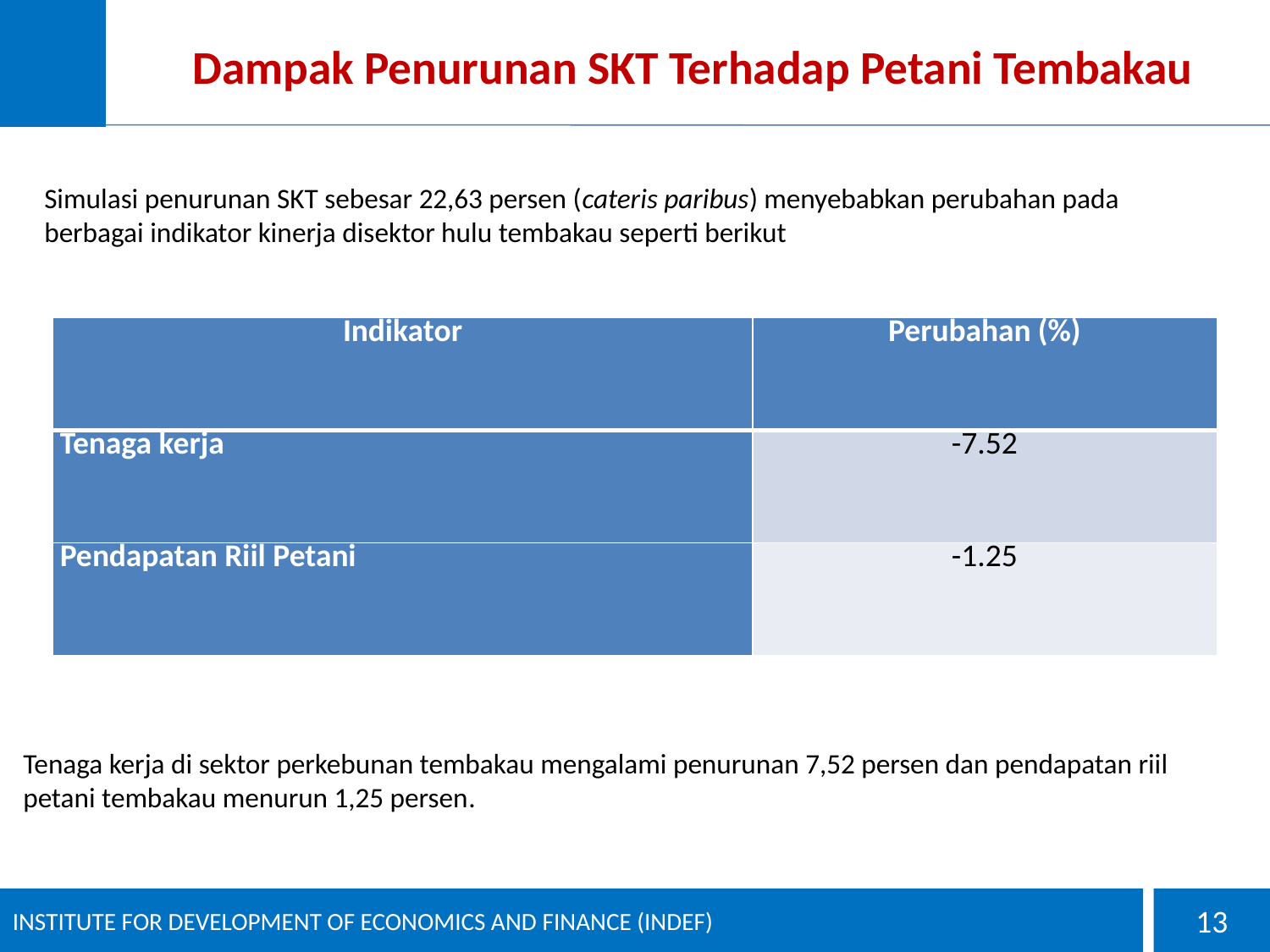

# Dampak Penurunan SKT Terhadap Petani Tembakau
Simulasi penurunan SKT sebesar 22,63 persen (cateris paribus) menyebabkan perubahan pada berbagai indikator kinerja disektor hulu tembakau seperti berikut
| Indikator | Perubahan (%) |
| --- | --- |
| Tenaga kerja | -7.52 |
| Pendapatan Riil Petani | -1.25 |
Tenaga kerja di sektor perkebunan tembakau mengalami penurunan 7,52 persen dan pendapatan riil petani tembakau menurun 1,25 persen.
INSTITUTE FOR DEVELOPMENT OF ECONOMICS AND FINANCE (INDEF)
13